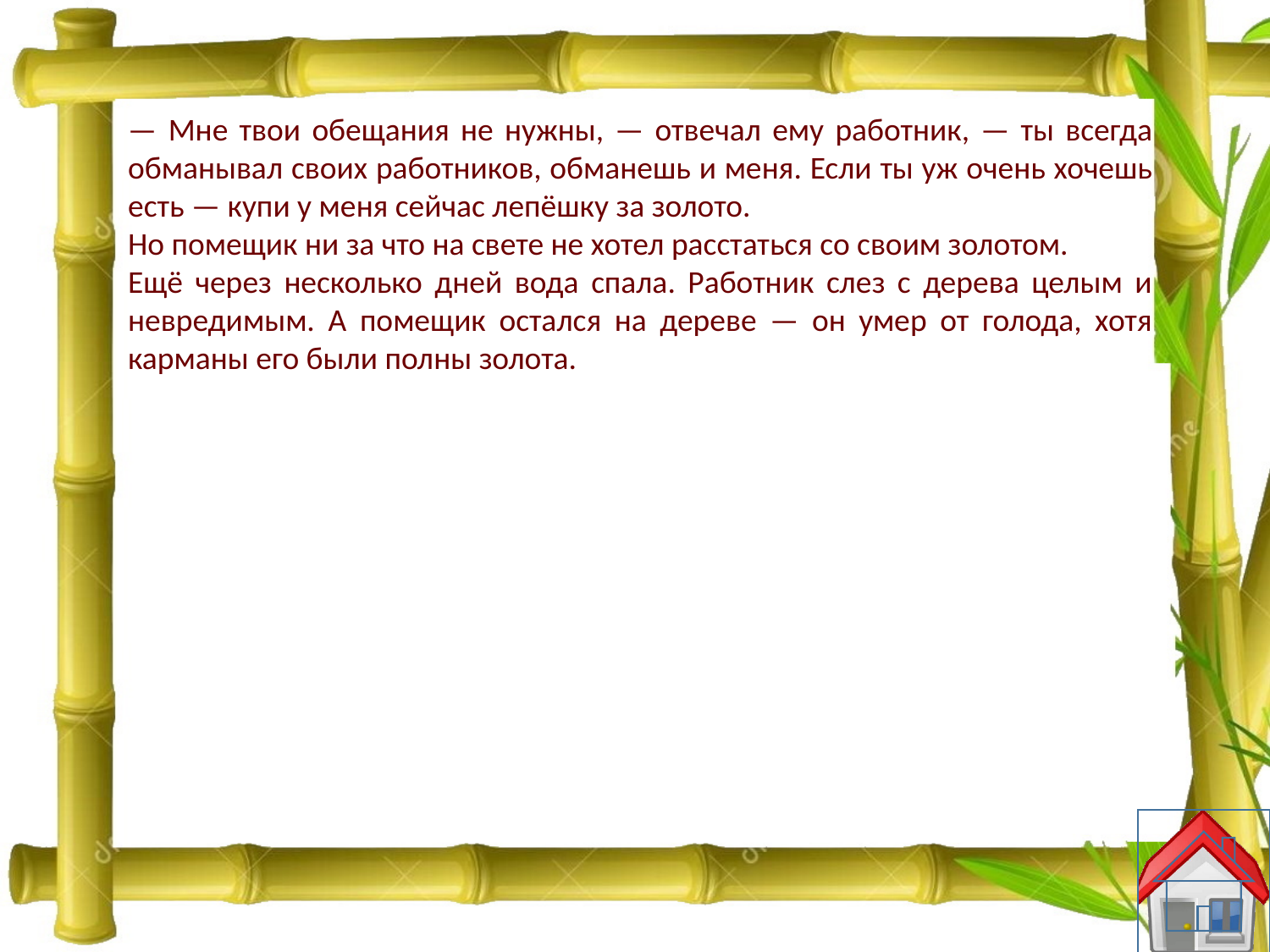

— Мне твои обещания не нужны, — отвечал ему работник, — ты всегда обманывал своих работников, обманешь и меня. Если ты уж очень хочешь есть — купи у меня сейчас лепёшку за золото.
Но помещик ни за что на свете не хотел расстаться со своим золотом.
Ещё через несколько дней вода спала. Работник слез с дерева целым и невредимым. А помещик остался на дереве — он умер от голода, хотя карманы его были полны золота.